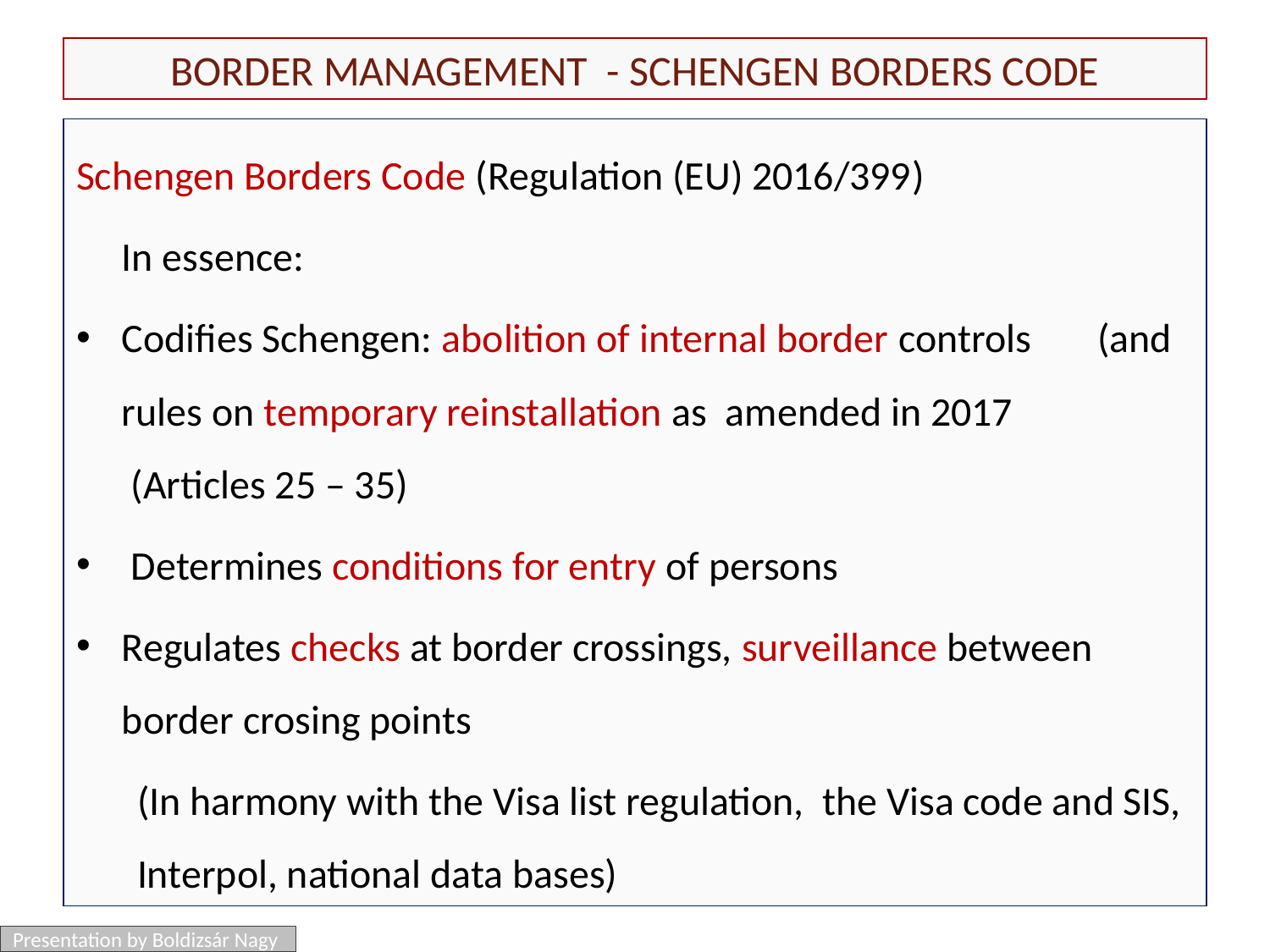

# Border management  - Schengen Borders Code
Schengen Borders Code (Regulation (EU) 2016/399)
	In essence:
Codifies Schengen: abolition of internal border controls 	(and  rules on temporary reinstallation as  amended in 2017
 (Articles 25 – 35)
 Determines conditions for entry of persons
Regulates checks at border crossings, surveillance between border crosing points
(In harmony with the Visa list regulation,  the Visa code and SIS, Interpol, national data bases)
Presentation by Boldizsár Nagy